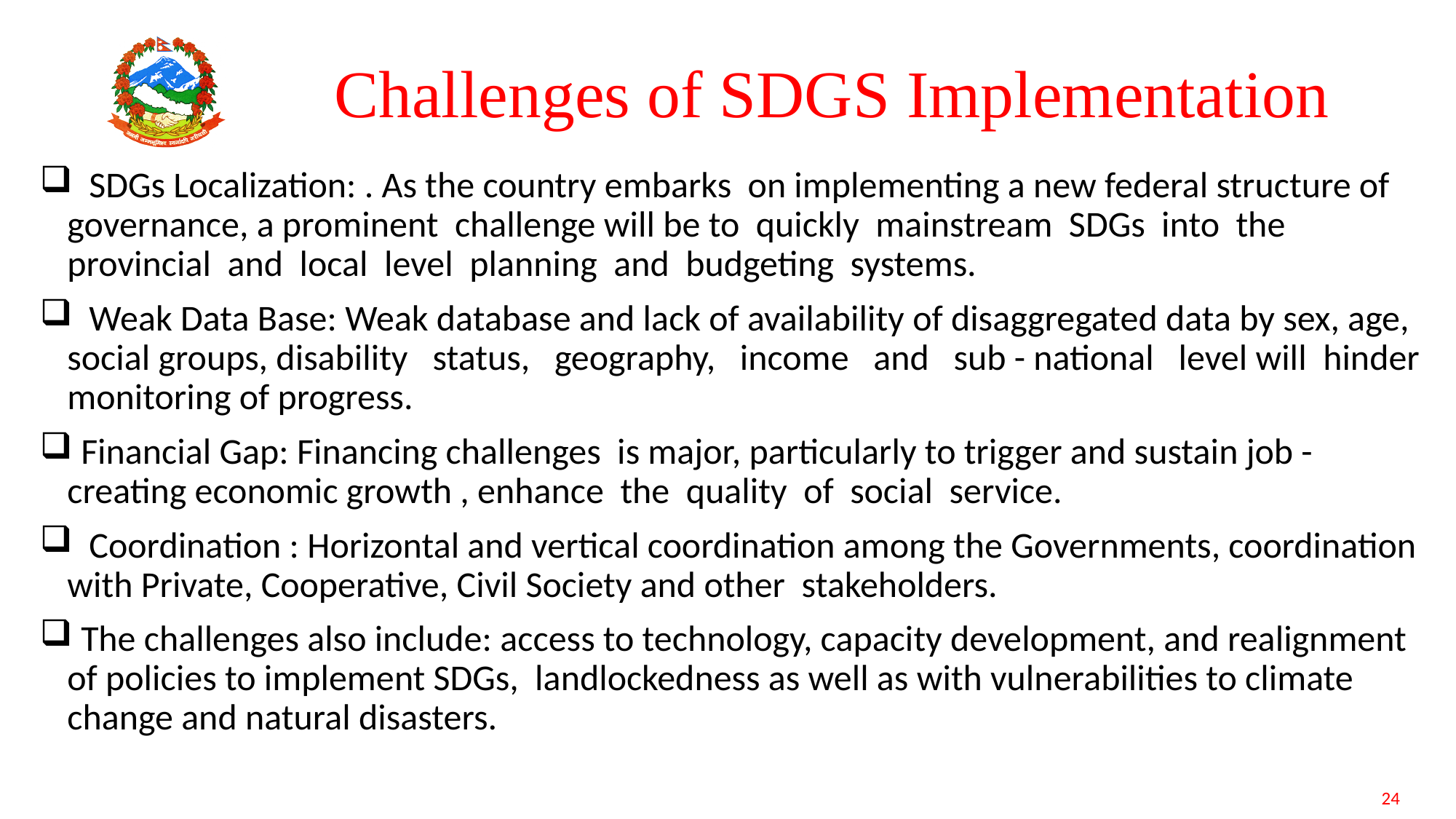

# Challenges of SDGS Implementation
  SDGs Localization: . As the country embarks  on implementing a new federal structure of governance, a prominent  challenge will be to  quickly  mainstream  SDGs  into  the  provincial  and  local  level  planning  and  budgeting  systems.
  Weak Data Base: Weak database and lack of availability of disaggregated data by sex, age, social groups, disability   status,   geography,   income   and   sub - national   level will  hinder monitoring of progress.
 Financial Gap: Financing challenges  is major, particularly to trigger and sustain job - creating economic growth , enhance  the  quality  of  social  service.
  Coordination : Horizontal and vertical coordination among the Governments, coordination with Private, Cooperative, Civil Society and other  stakeholders.
 The challenges also include: access to technology, capacity development, and realignment of policies to implement SDGs,  landlockedness as well as with vulnerabilities to climate change and natural disasters.